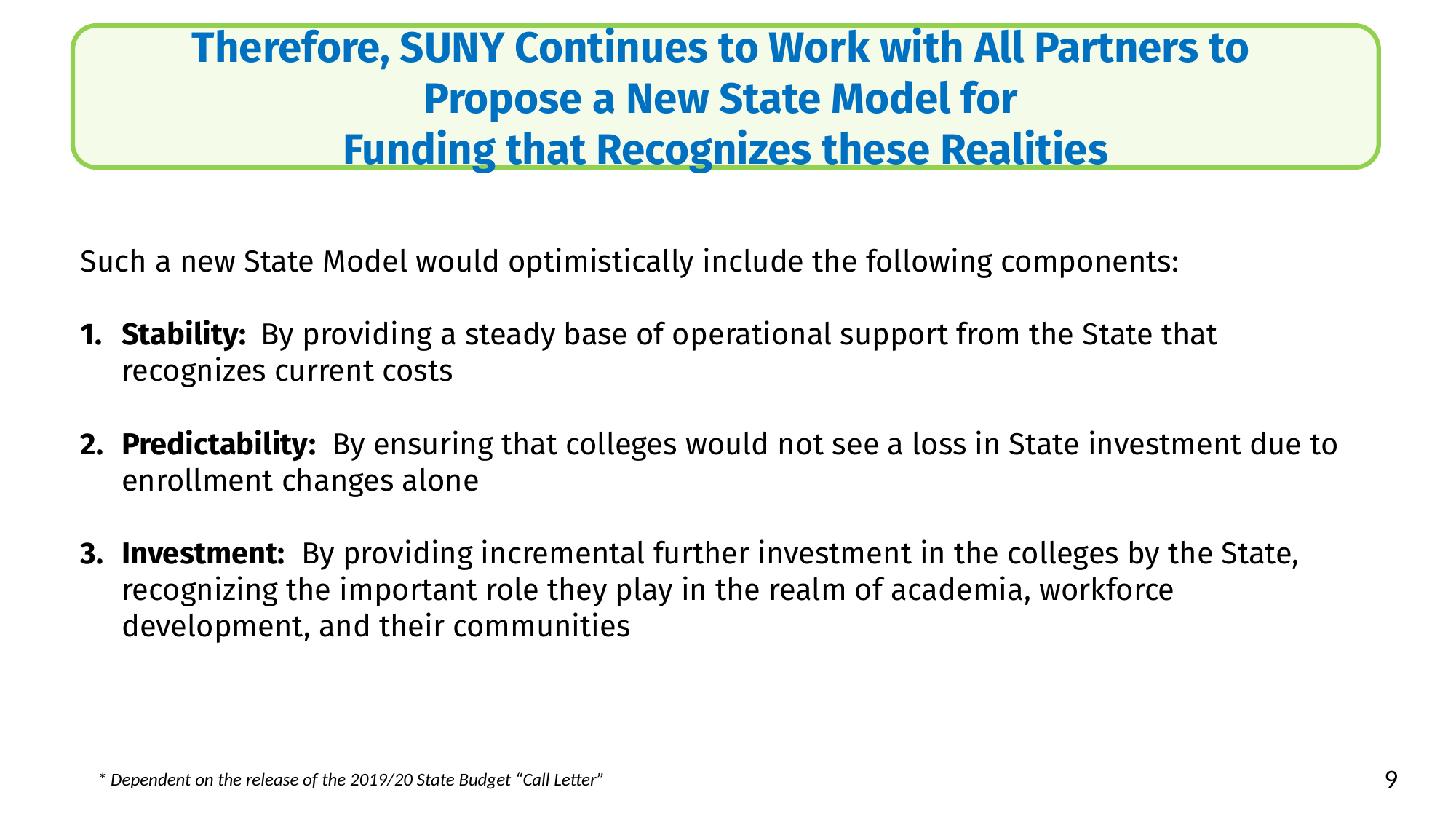

Therefore, SUNY Continues to Work with All Partners to
Propose a New State Model for
Funding that Recognizes these Realities

Such a new State Model would optimistically include the following components:

Stability:  By providing a steady base of operational support from the State that recognizes current costs

Predictability:  By ensuring that colleges would not see a loss in State investment due to enrollment changes alone

Investment:  By providing incremental further investment in the colleges by the State, recognizing the important role they play in the realm of academia, workforce development, and their communities
9
* Dependent on the release of the 2019/20 State Budget “Call Letter”